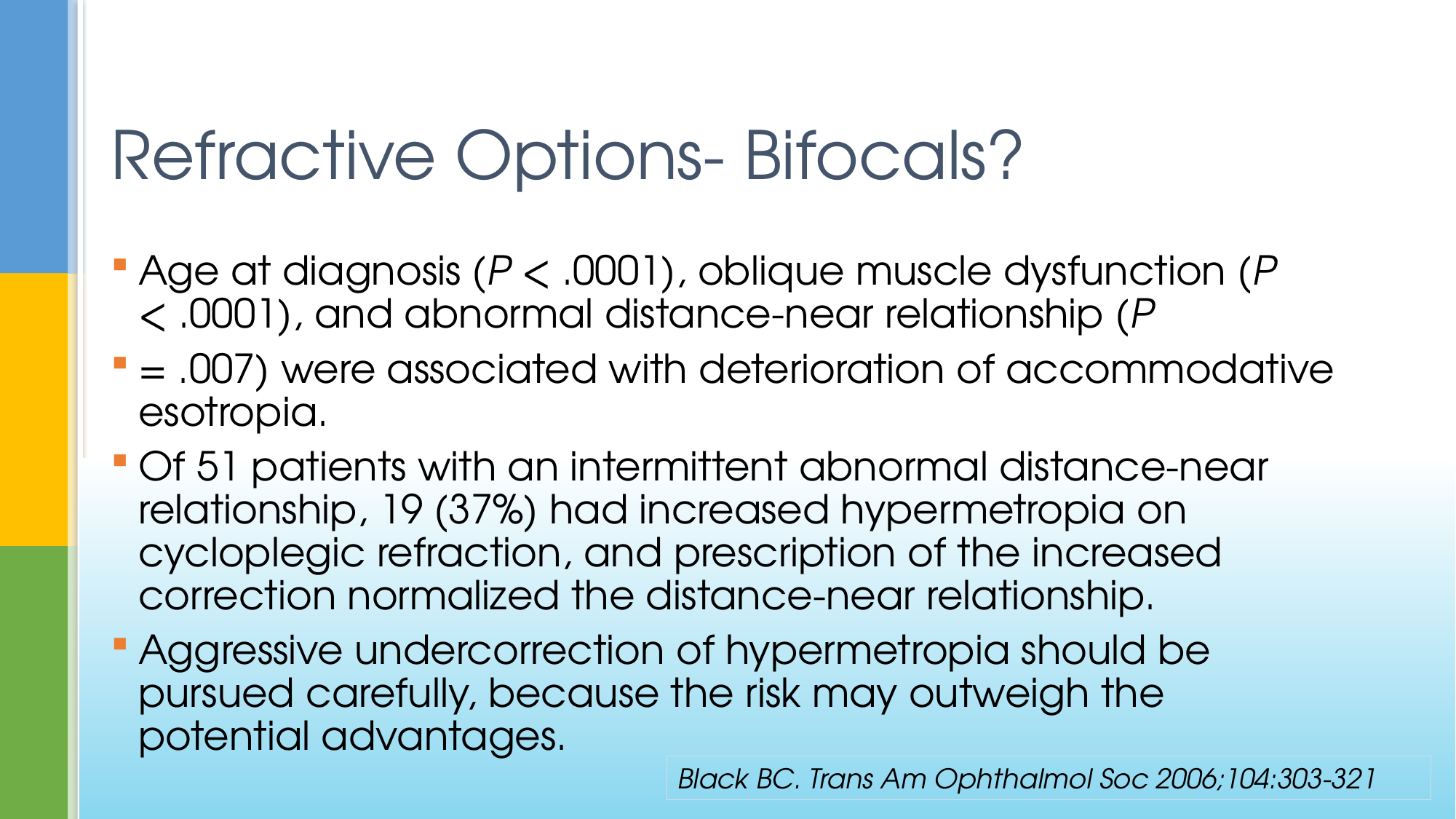

# Refractive Options- Bifocals?
Age at diagnosis (P < .0001), oblique muscle dysfunction (P < .0001), and abnormal distance-near relationship (P
= .007) were associated with deterioration of accommodative esotropia.
Of 51 patients with an intermittent abnormal distance-near relationship, 19 (37%) had increased hypermetropia on cycloplegic refraction, and prescription of the increased correction normalized the distance-near relationship.
Aggressive undercorrection of hypermetropia should be pursued carefully, because the risk may outweigh the potential advantages.

Black BC. Trans Am Ophthalmol Soc 2006;104:303-321
None of the authors have any financial disclosures to make